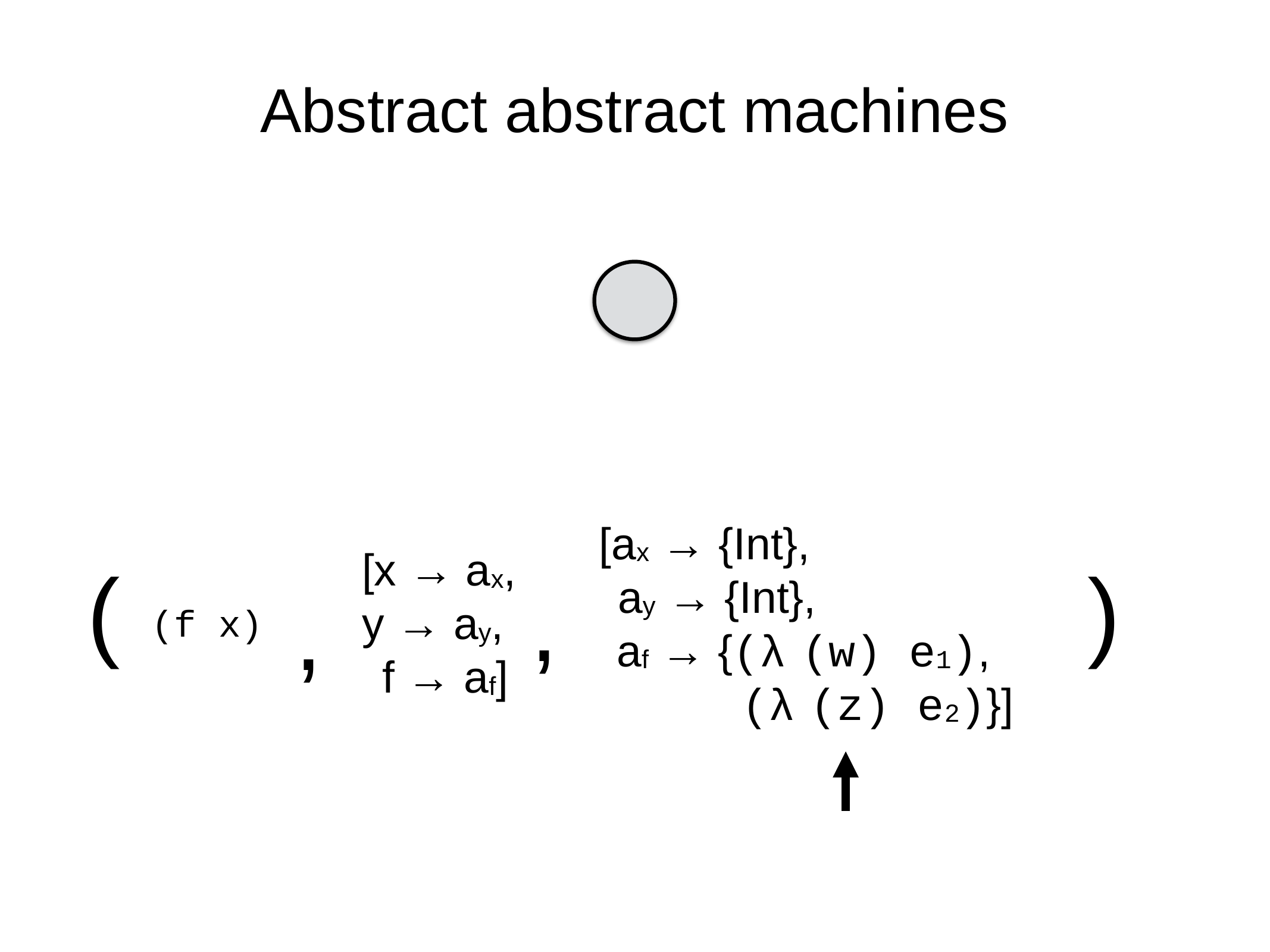

Abstract abstract machines

[ax → {Int},
 ay → {Int},
                af → {(λ (w) e1),
                           (λ (z) e2)}]
[x → ax,
y → ay,
 f → af]
(
)
,
,
(f x)